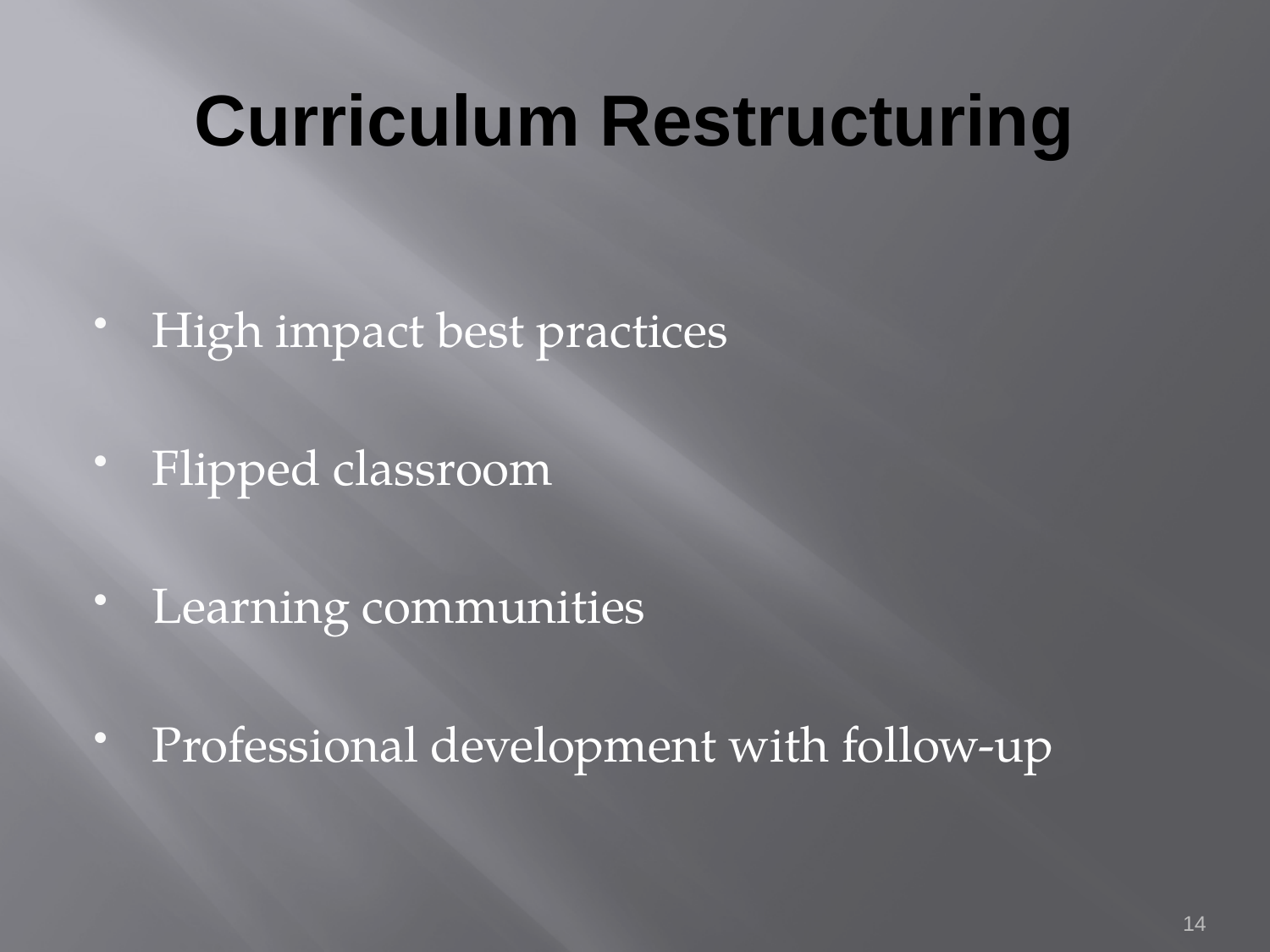

# Curriculum Restructuring

High impact best practices

Flipped classroom

Learning communities

Professional development with follow-up
14